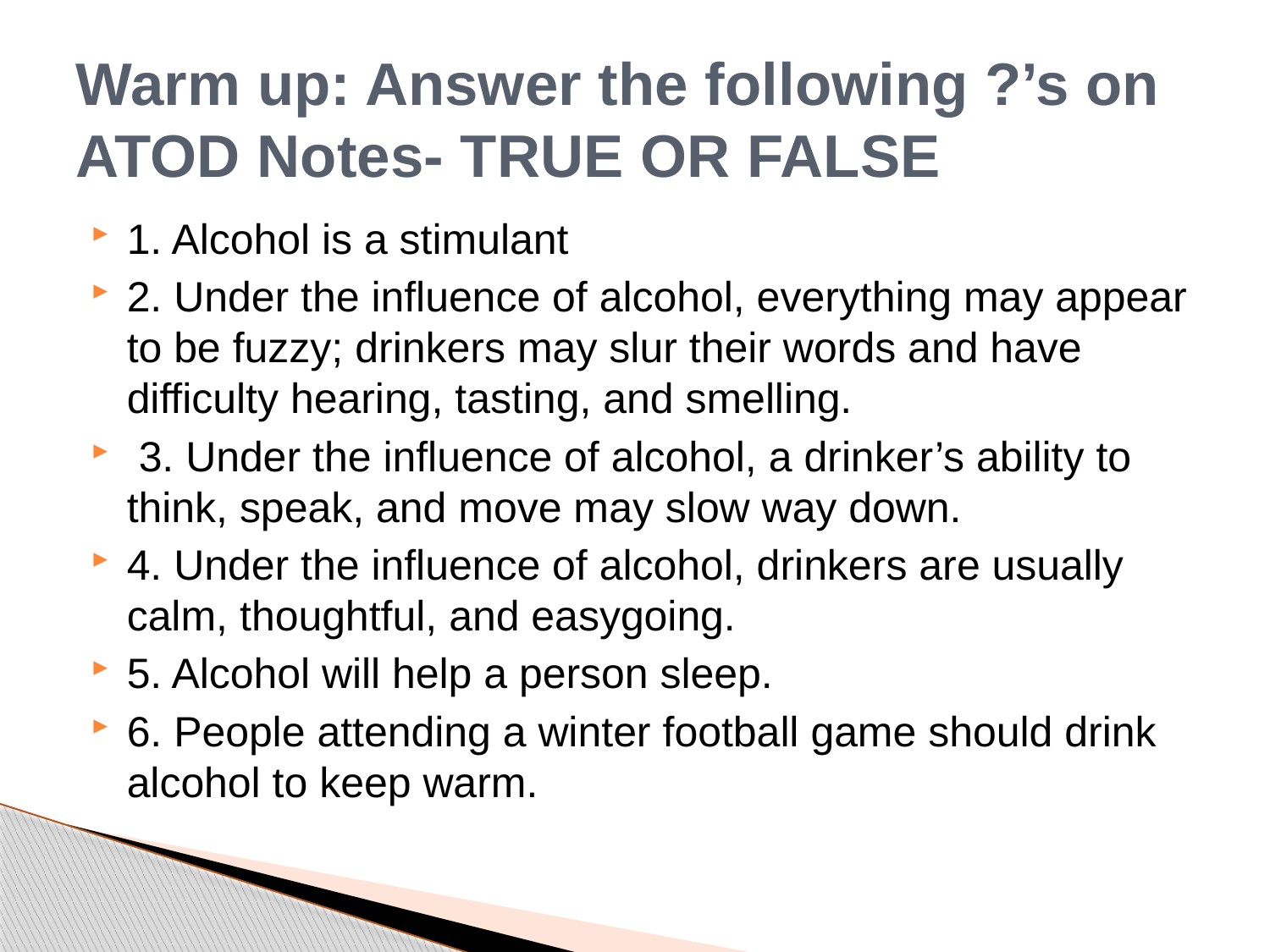

# Warm up: Answer the following ?’s on ATOD Notes- TRUE OR FALSE
1. Alcohol is a stimulant
2. Under the influence of alcohol, everything may appear to be fuzzy; drinkers may slur their words and have difficulty hearing, tasting, and smelling.
 3. Under the influence of alcohol, a drinker’s ability to think, speak, and move may slow way down.
4. Under the influence of alcohol, drinkers are usually calm, thoughtful, and easygoing.
5. Alcohol will help a person sleep.
6. People attending a winter football game should drink alcohol to keep warm.